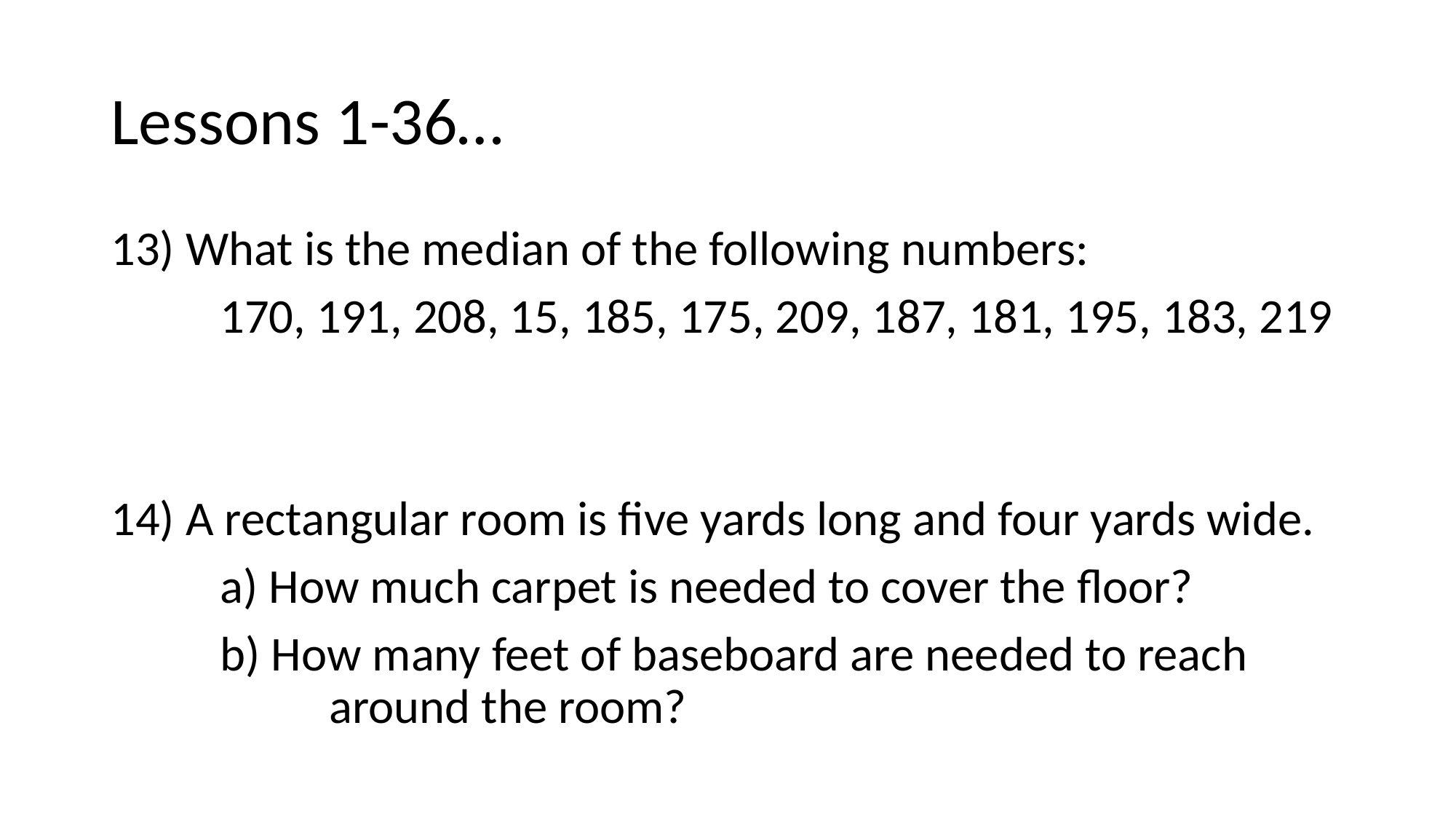

# Lessons 1-36…
13) What is the median of the following numbers:
	170, 191, 208, 15, 185, 175, 209, 187, 181, 195, 183, 219

14) A rectangular room is five yards long and four yards wide.
	a) How much carpet is needed to cover the floor?
	b) How many feet of baseboard are needed to reach  	    		around the room?